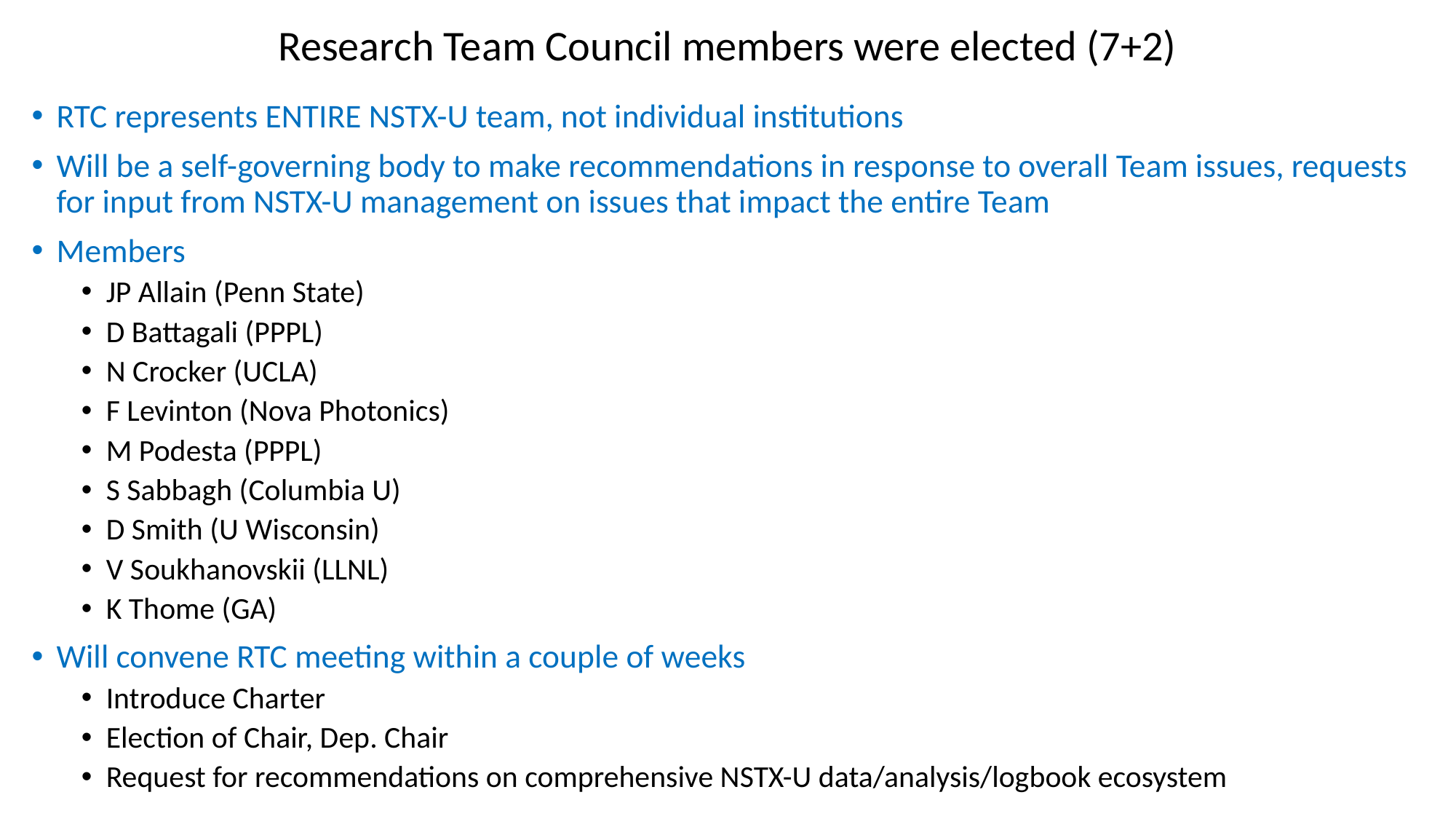

# Research Team Council members were elected (7+2)
RTC represents ENTIRE NSTX-U team, not individual institutions
Will be a self-governing body to make recommendations in response to overall Team issues, requests for input from NSTX-U management on issues that impact the entire Team
Members
JP Allain (Penn State)
D Battagali (PPPL)
N Crocker (UCLA)
F Levinton (Nova Photonics)
M Podesta (PPPL)
S Sabbagh (Columbia U)
D Smith (U Wisconsin)
V Soukhanovskii (LLNL)
K Thome (GA)
Will convene RTC meeting within a couple of weeks
Introduce Charter
Election of Chair, Dep. Chair
Request for recommendations on comprehensive NSTX-U data/analysis/logbook ecosystem